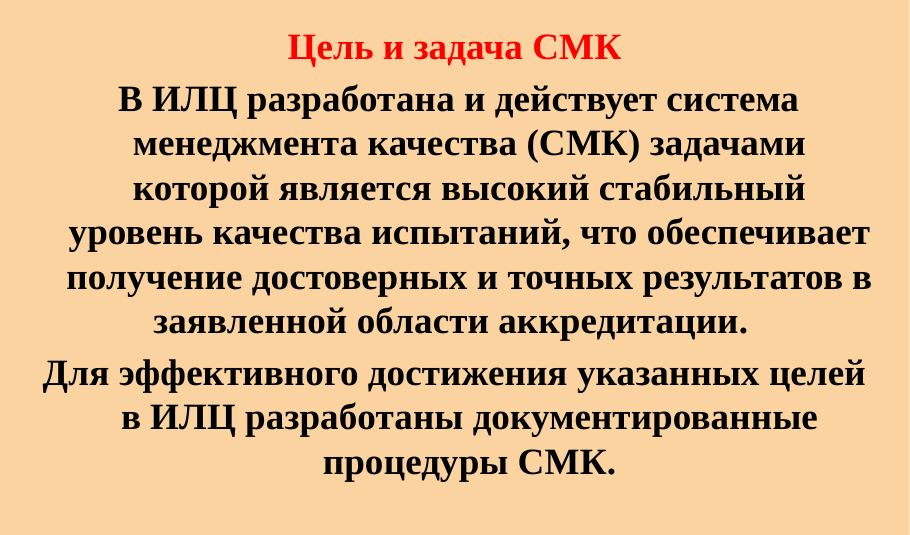

Цель и задача СМК
 В ИЛЦ разработана и действует система менеджмента качества (СМК) задачами которой является высокий стабильный уровень качества испытаний, что обеспечивает получение достоверных и точных результатов в заявленной области аккредитации.
Для эффективного достижения указанных целей в ИЛЦ разработаны документированные процедуры СМК.